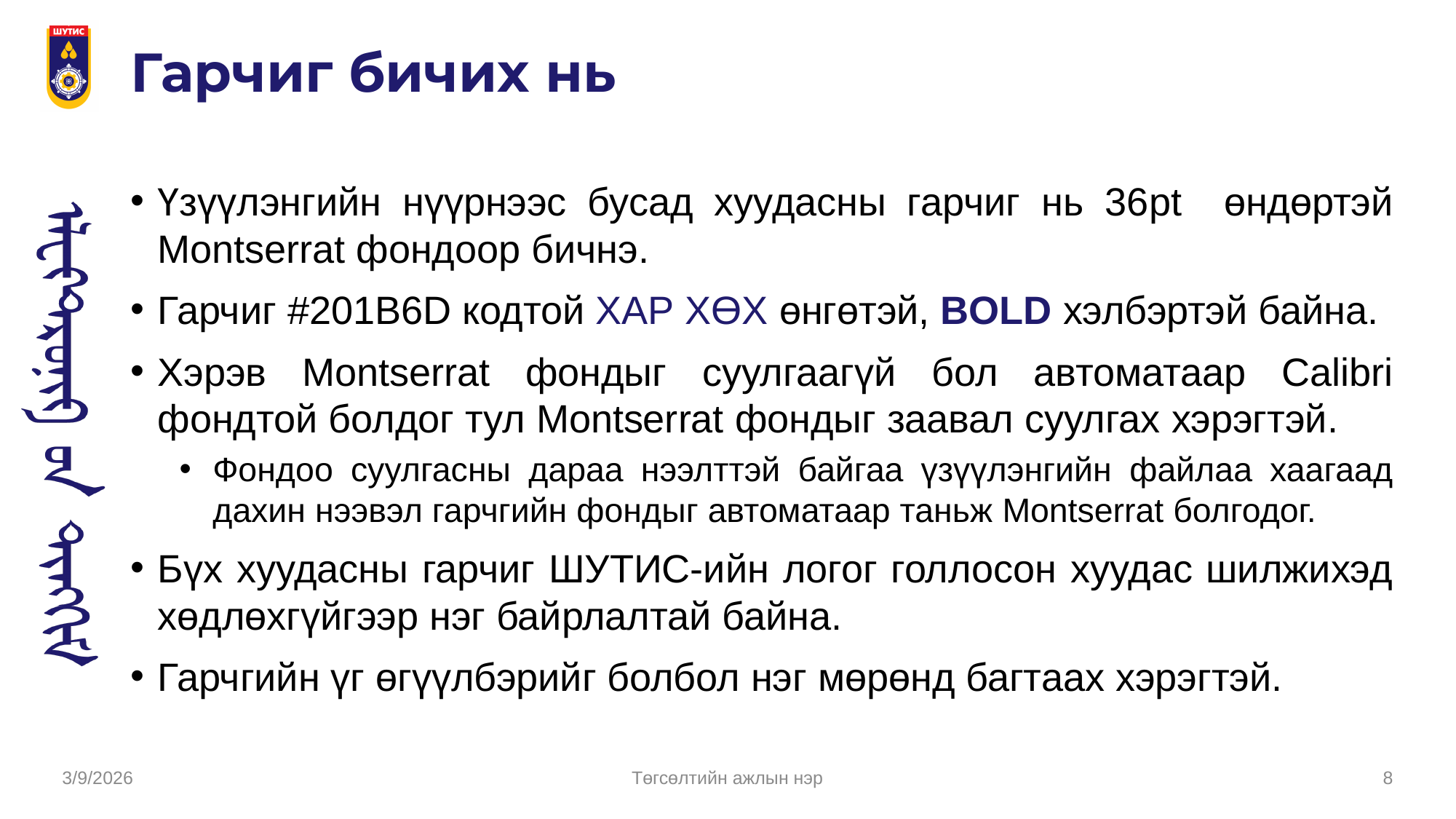

# Гарчиг бичих нь
Үзүүлэнгийн нүүрнээс бусад хуудасны гарчиг нь 36pt  өндөртэй Montserrat фондоор бичнэ.
Гарчиг #201B6D кодтой ХАР ХӨХ өнгөтэй, BOLD хэлбэртэй байна.
Хэрэв Montserrat фондыг суулгаагүй бол автоматаар Calibri фондтой болдог тул Montserrat фондыг заавал суулгах хэрэгтэй.
Фондоо суулгасны дараа нээлттэй байгаа үзүүлэнгийн файлаа хаагаад дахин нээвэл гарчгийн фондыг автоматаар таньж Montserrat болгодог.
Бүх хуудасны гарчиг ШУТИС-ийн логог голлосон хуудас шилжихэд хөдлөхгүйгээр нэг байрлалтай байна.
Гарчгийн үг өгүүлбэрийг болбол нэг мөрөнд багтаах хэрэгтэй.
Төгсөлтийн ажлын нэр
3/9/2026
8